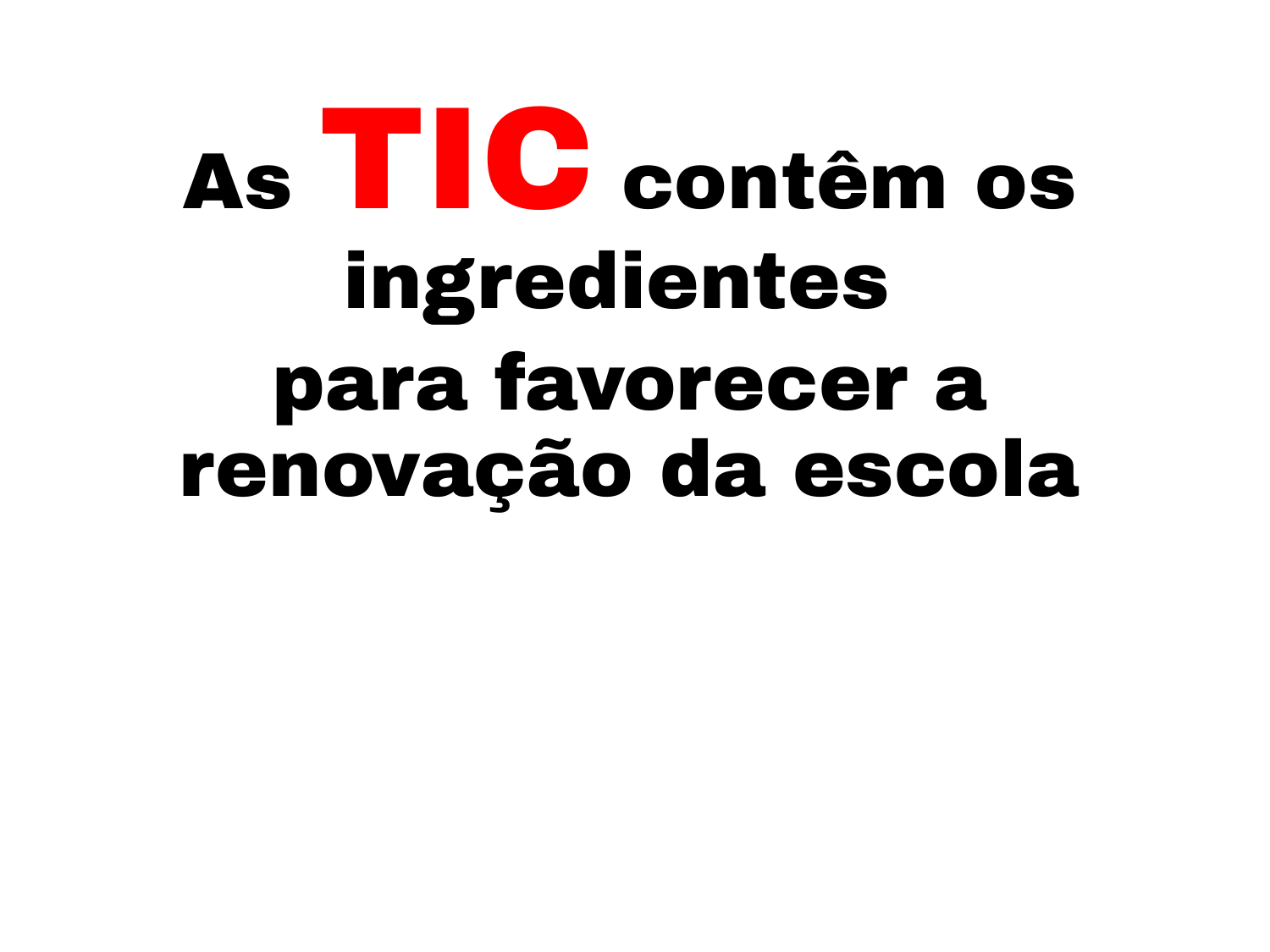

As TIC contêm os ingredientes
para favorecer a renovação da escola